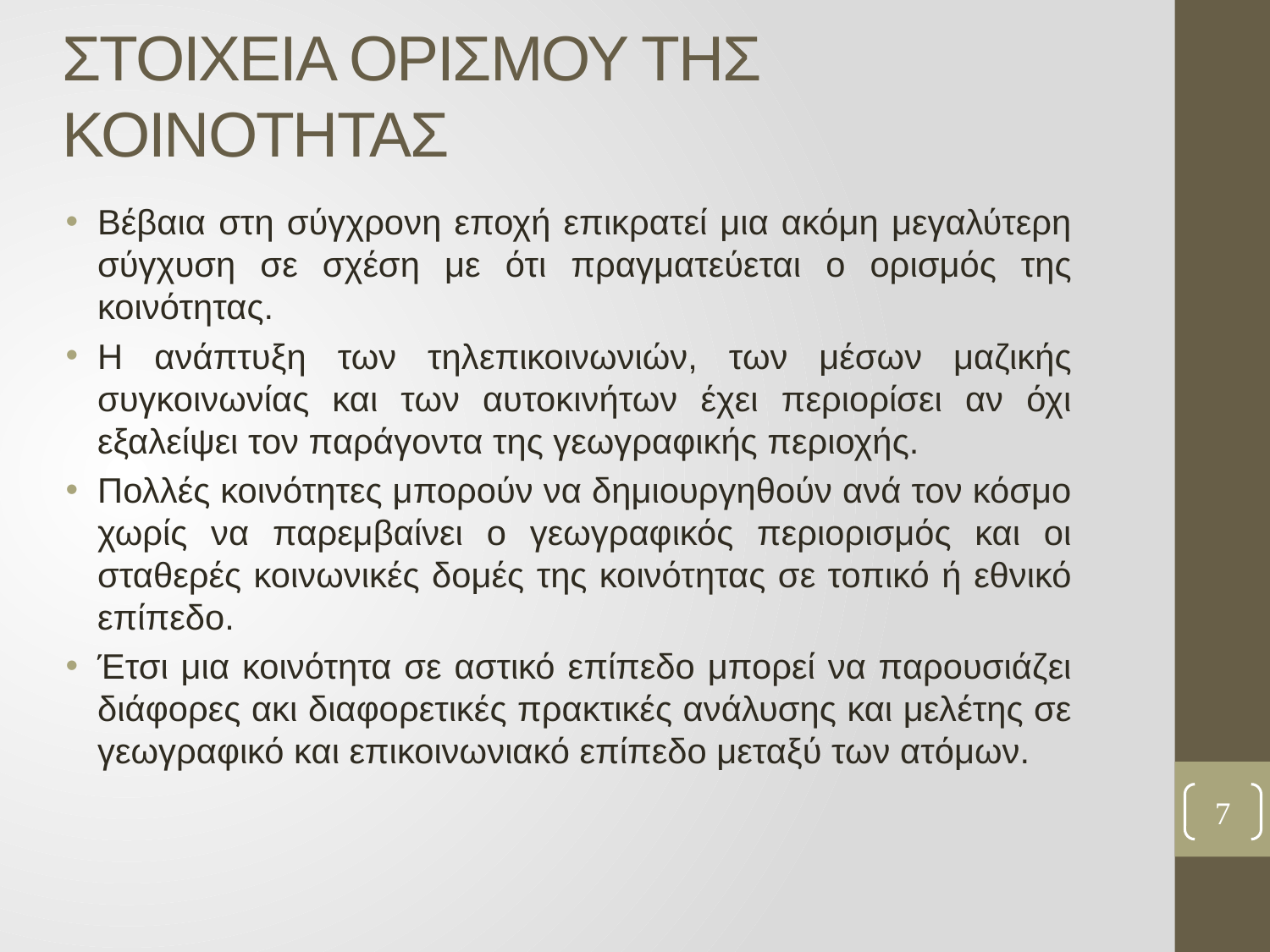

# ΣΤΟΙΧΕΙΑ ΟΡΙΣΜΟΥ ΤΗΣ ΚΟΙΝΟΤΗΤΑΣ
Βέβαια στη σύγχρονη εποχή επικρατεί μια ακόμη μεγαλύτερη σύγχυση σε σχέση με ότι πραγματεύεται ο ορισμός της κοινότητας.
Η ανάπτυξη των τηλεπικοινωνιών, των μέσων μαζικής συγκοινωνίας και των αυτοκινήτων έχει περιορίσει αν όχι εξαλείψει τον παράγοντα της γεωγραφικής περιοχής.
Πολλές κοινότητες μπορούν να δημιουργηθούν ανά τον κόσμο χωρίς να παρεμβαίνει ο γεωγραφικός περιορισμός και οι σταθερές κοινωνικές δομές της κοινότητας σε τοπικό ή εθνικό επίπεδο.
Έτσι μια κοινότητα σε αστικό επίπεδο μπορεί να παρουσιάζει διάφορες ακι διαφορετικές πρακτικές ανάλυσης και μελέτης σε γεωγραφικό και επικοινωνιακό επίπεδο μεταξύ των ατόμων.
7